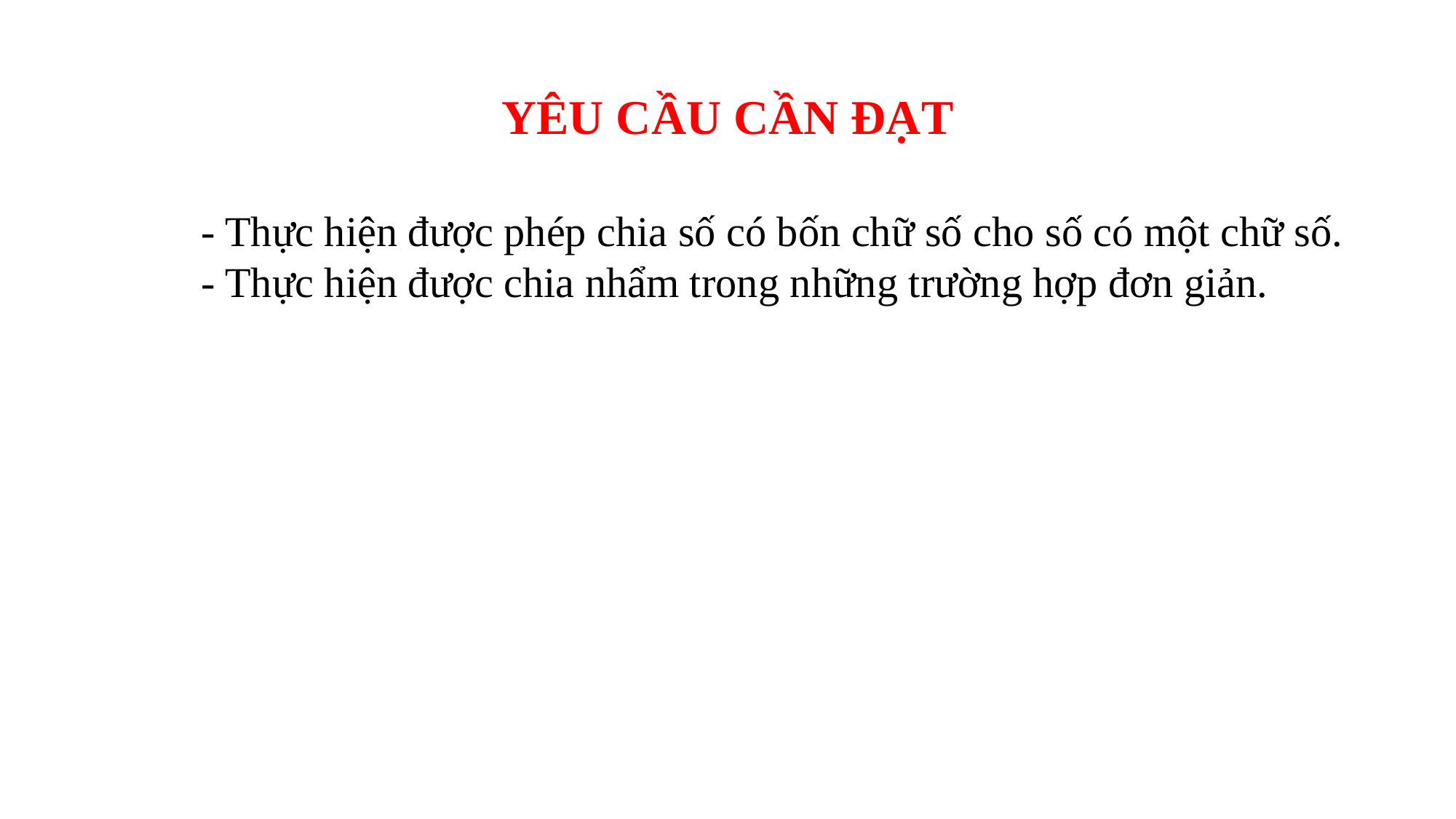

YÊU CẦU CẦN ĐẠT
- Thực hiện được phép chia số có bốn chữ số cho số có một chữ số.
- Thực hiện được chia nhẩm trong những trường hợp đơn giản.